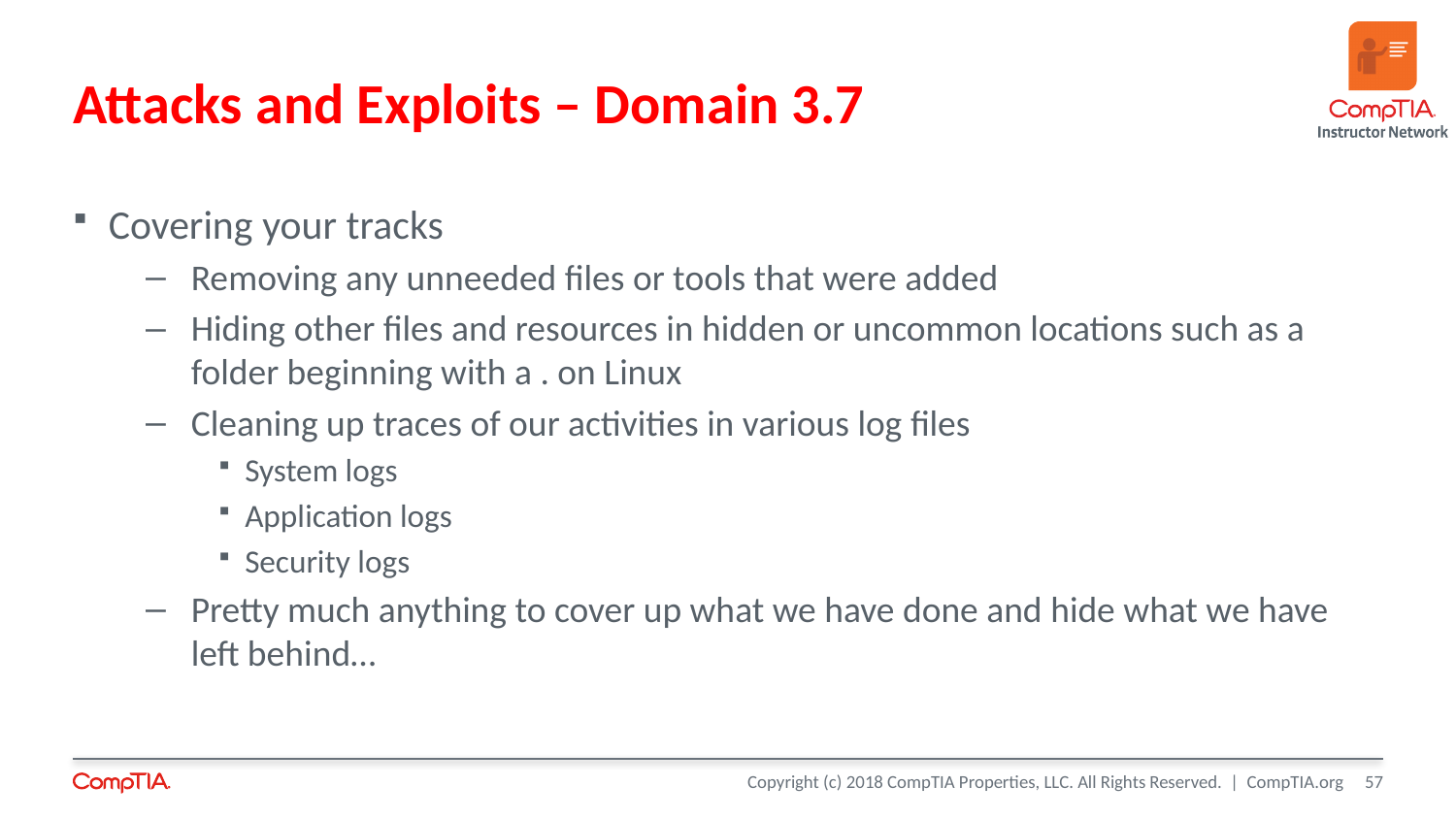

# Attacks and Exploits – Domain 3.7
Covering your tracks
Removing any unneeded files or tools that were added
Hiding other files and resources in hidden or uncommon locations such as a folder beginning with a . on Linux
Cleaning up traces of our activities in various log files
System logs
Application logs
Security logs
Pretty much anything to cover up what we have done and hide what we have left behind…
57